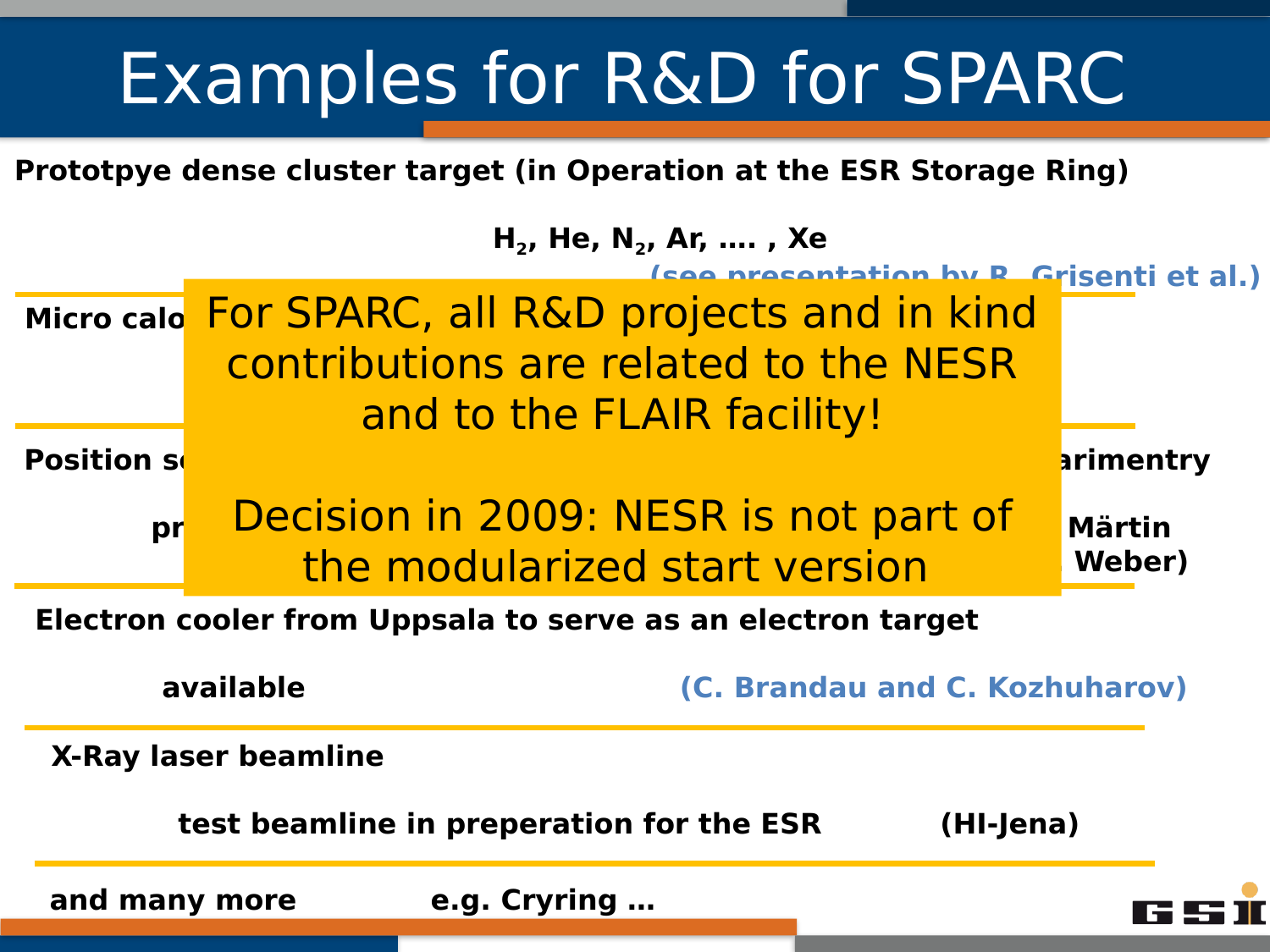

# Examples for R&D for SPARC
Prototpye dense cluster target (in Operation at the ESR Storage Ring)

	 		          H2, He, N2, Ar, …. , Xe
					(see presentation by R. Grisenti et al.)

For SPARC, all R&D projects and in kind contributions are related to the NESR and to the FLAIR facility!

Decision in 2009: NESR is not part of the modularized start version
Micro calorimeter

		 		 (C. Enss et al., P. Egelhof et al.)

Position sensitive solid state detectors for x-ray imaging and polarimentry

	prototype systems available	 (see presentations by R. Märtin
							     and G. Weber)

Electron cooler from Uppsala to serve as an electron target

	available	 		 (C. Brandau and C. Kozhuharov)

X-Ray laser beamline

	test beamline in preperation for the ESR 	(HI-Jena)

and many more 	e.g. Cryring …